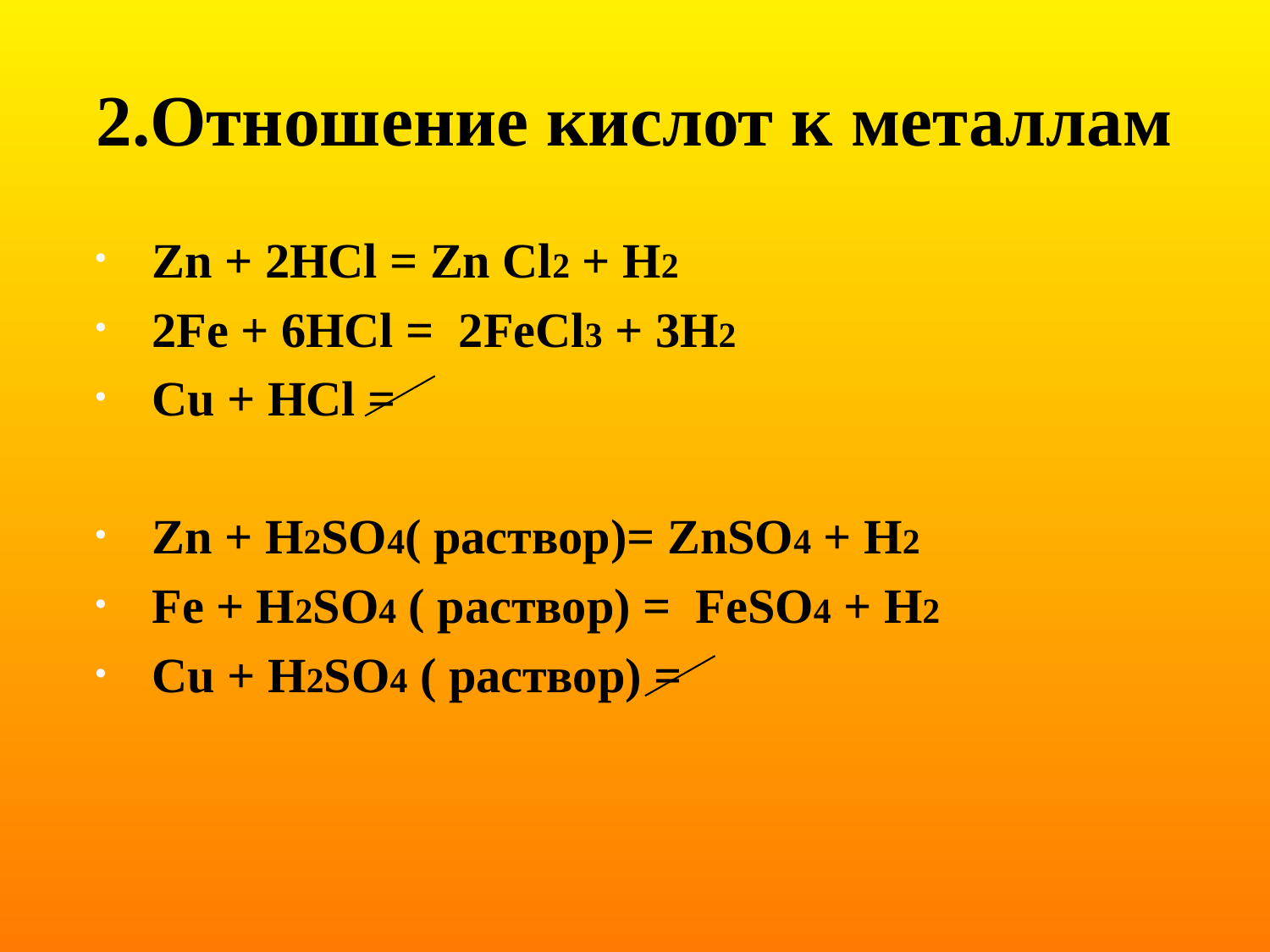

# 2.Отношение кислот к металлам
Zn + 2HCl = Zn Cl2 + H2
2Fe + 6HCl =  2FeCl3 + 3H2
Cu + HCl =

Zn + H2SO4( раствор)= ZnSO4 + H2
Fe + H2SO4 ( раствор) =  FeSO4 + H2
Cu + H2SO4 ( раствор) =